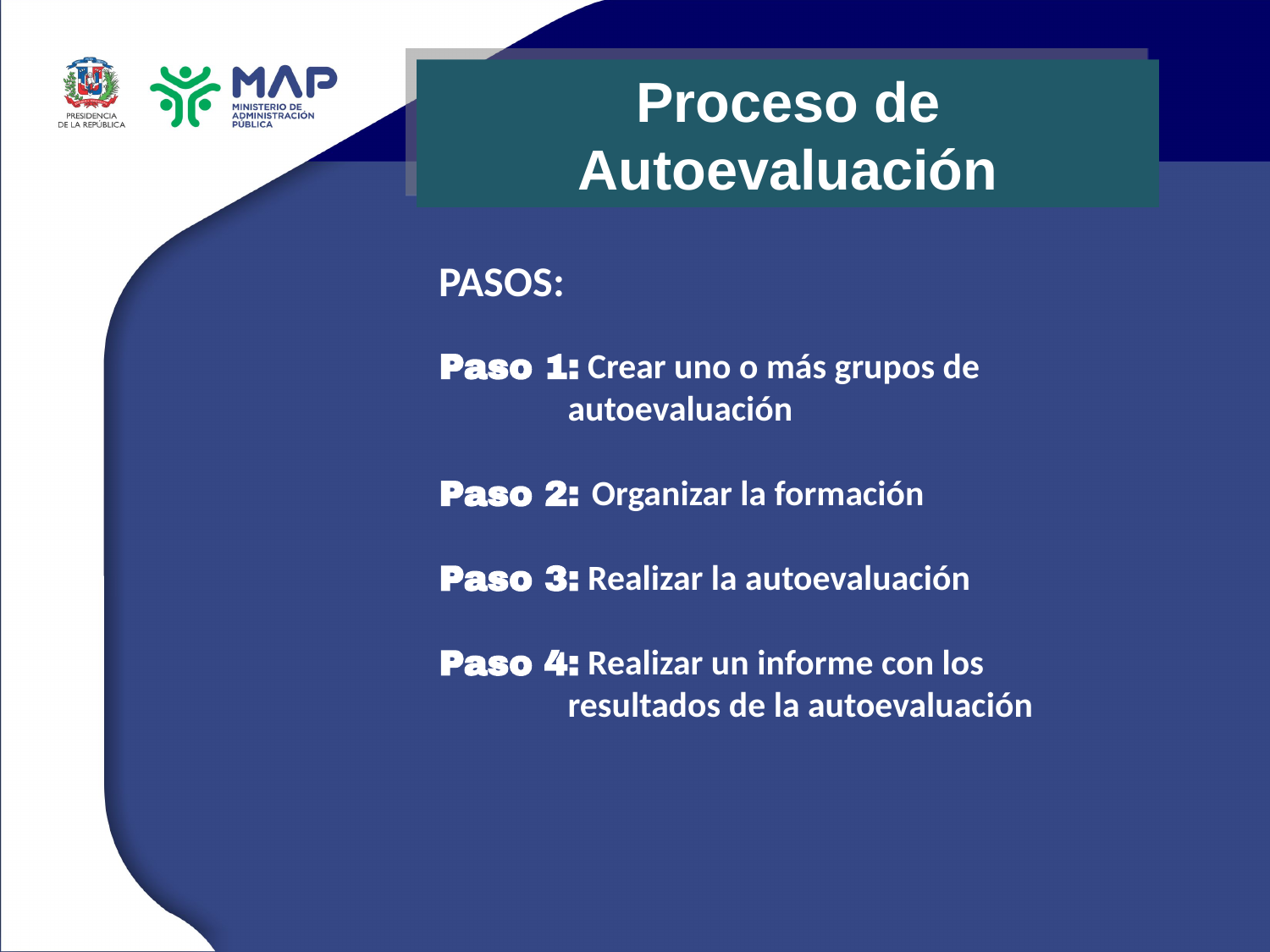

Proceso de Autoevaluación
PASOS:
Paso 1: Crear uno o más grupos de
                autoevaluación

Paso 2: Organizar la formación

Paso 3: Realizar la autoevaluación

Paso 4: Realizar un informe con los
                resultados de la autoevaluación